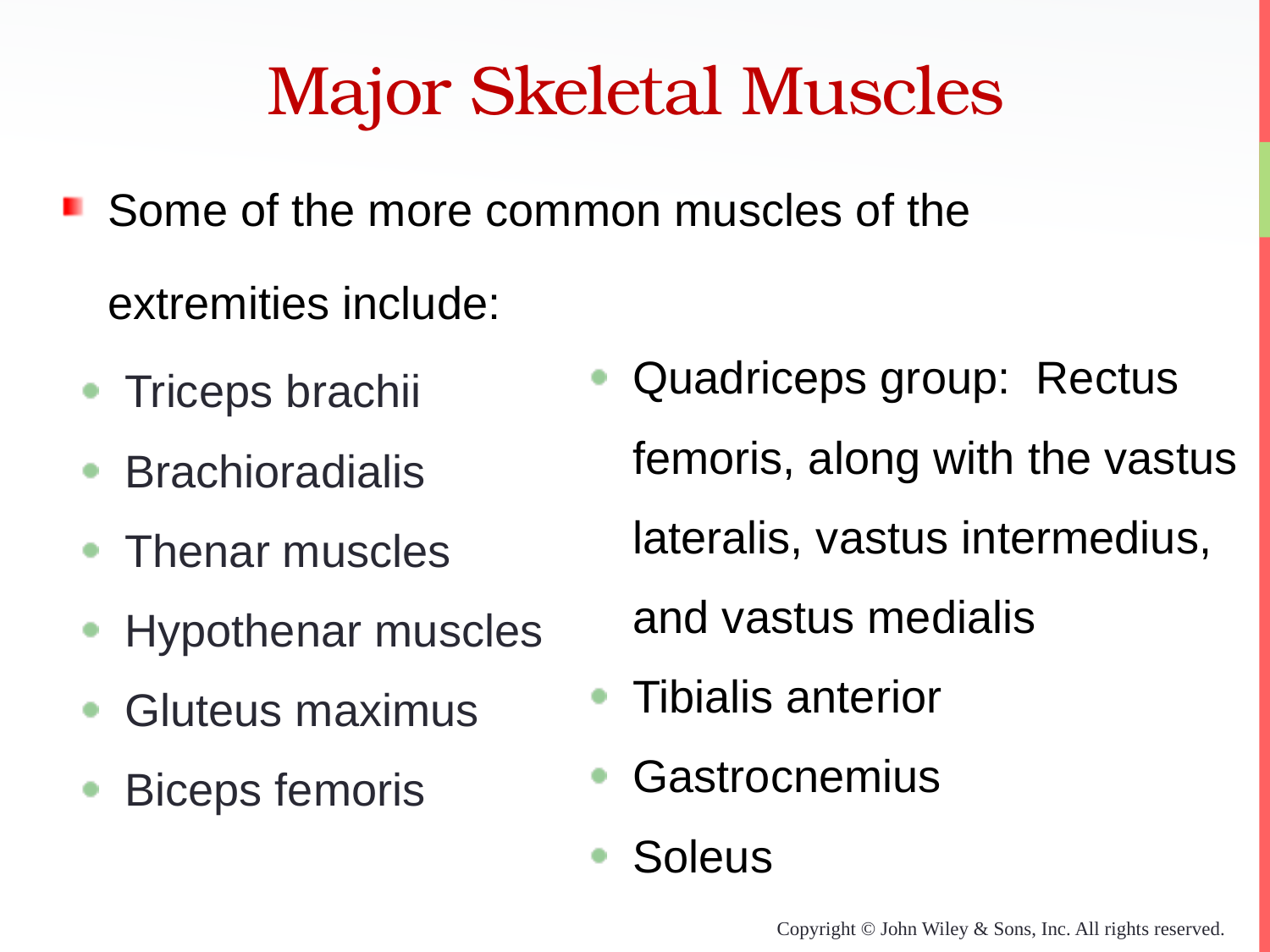

# Major Skeletal Muscles
Some of the more common muscles of the extremities include:

Quadriceps group:  Rectus femoris, along with the vastus lateralis, vastus intermedius, and vastus medialis
Tibialis anterior
Gastrocnemius
Soleus
Triceps brachii
Brachioradialis
Thenar muscles
Hypothenar muscles
Gluteus maximus
Biceps femoris